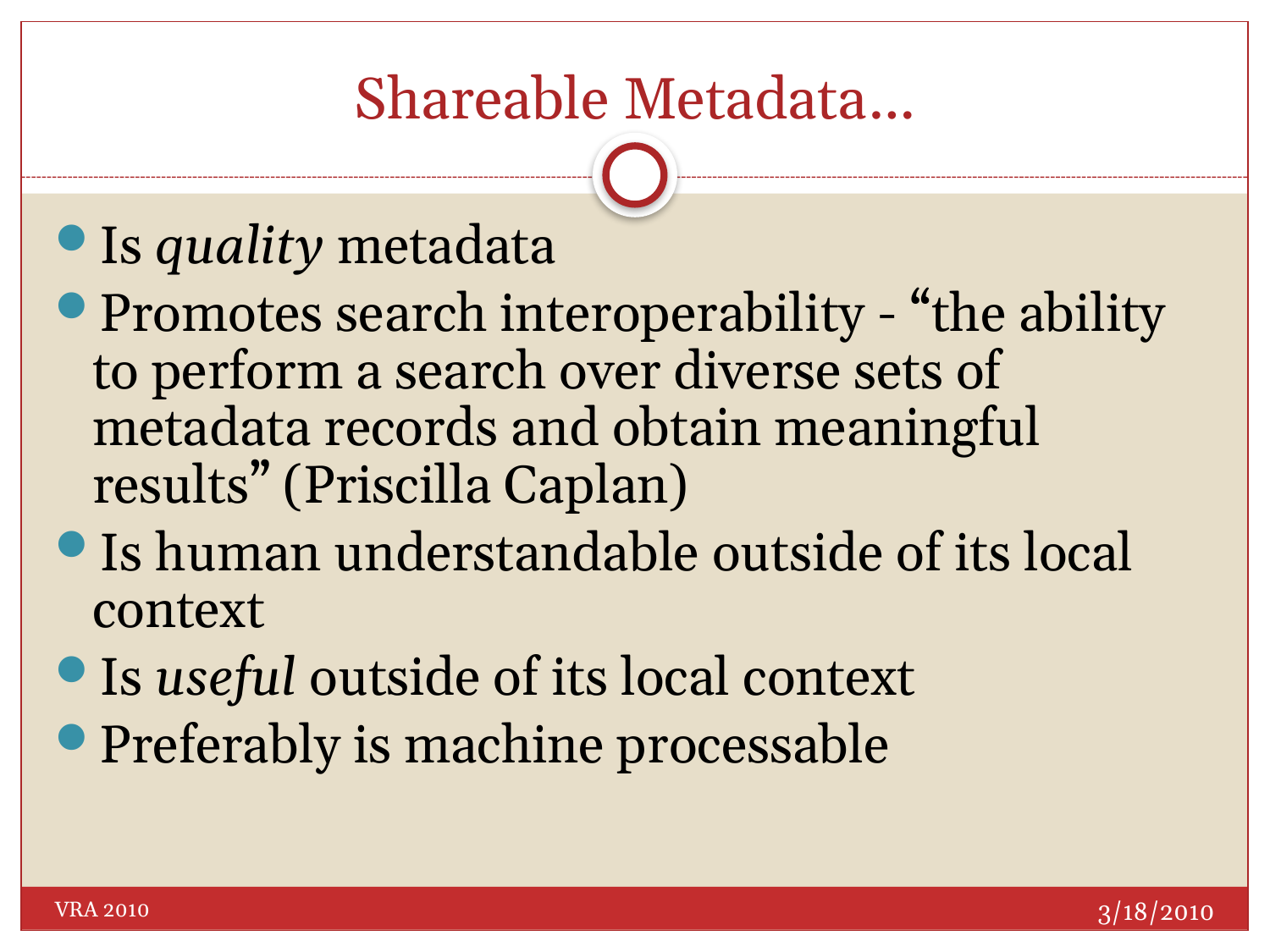

# Shareable Metadata…
Is quality metadata
Promotes search interoperability - “the ability to perform a search over diverse sets of metadata records and obtain meaningful results” (Priscilla Caplan)
Is human understandable outside of its local context
Is useful outside of its local context
Preferably is machine processable
3/18/2010
VRA 2010